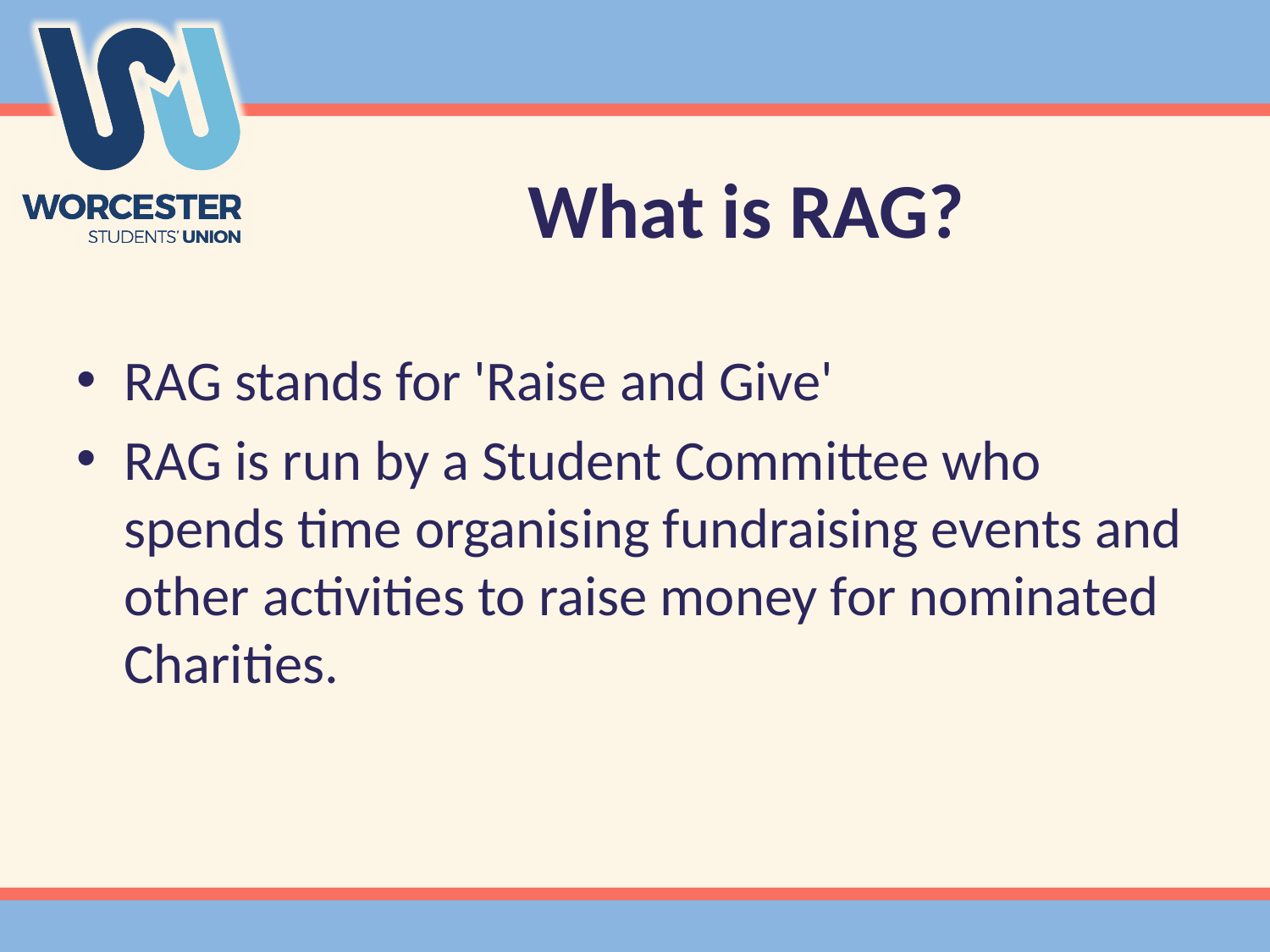

# What is RAG?
RAG stands for 'Raise and Give'
RAG is run by a Student Committee who spends time organising fundraising events and other activities to raise money for nominated Charities.